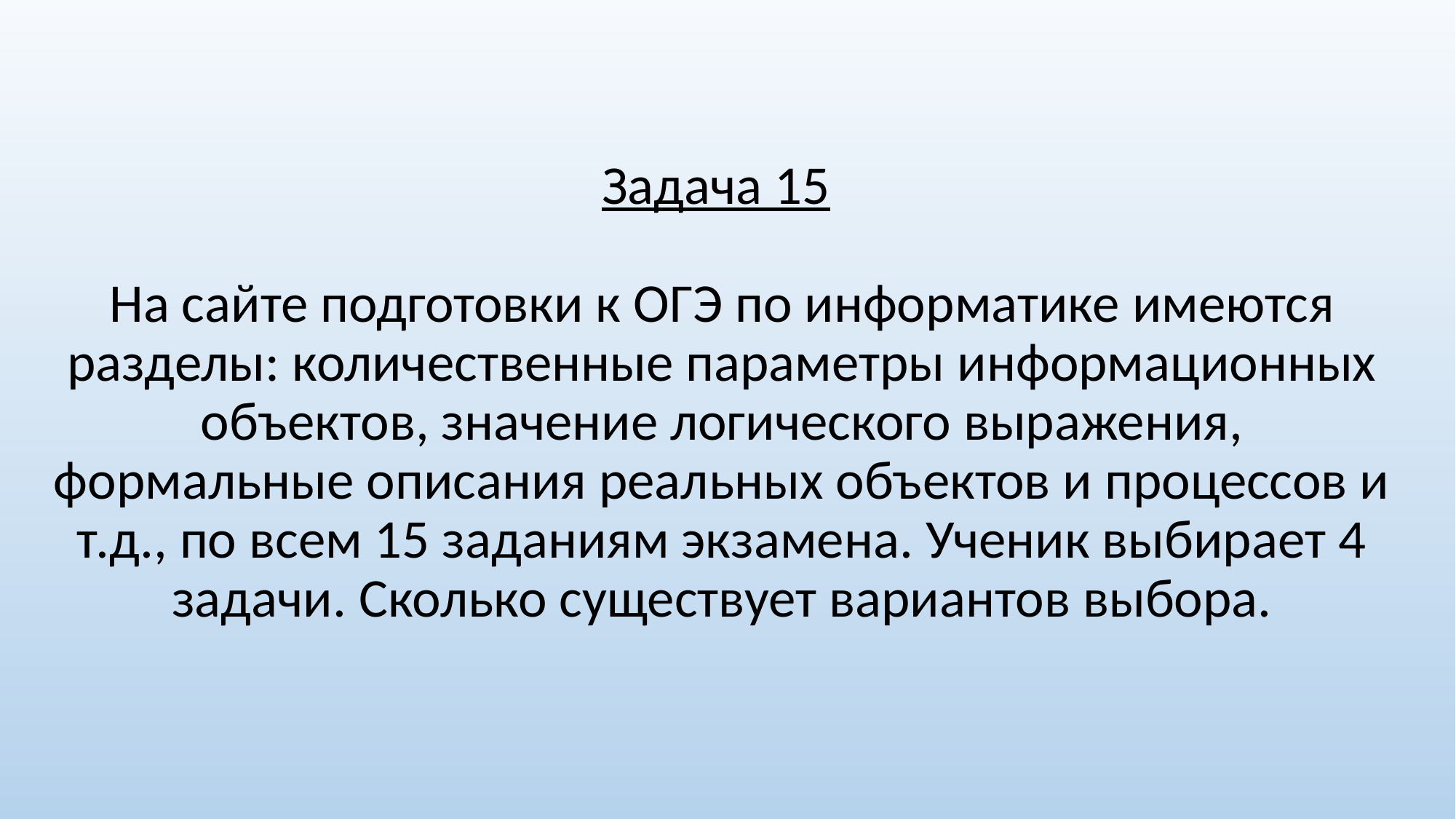

# Задача 15 На сайте подготовки к ОГЭ по информатике имеются разделы: количественные параметры информационных объектов, значение логического выражения, формальные описания реальных объектов и процессов и т.д., по всем 15 заданиям экзамена. Ученик выбирает 4 задачи. Сколько существует вариантов выбора.